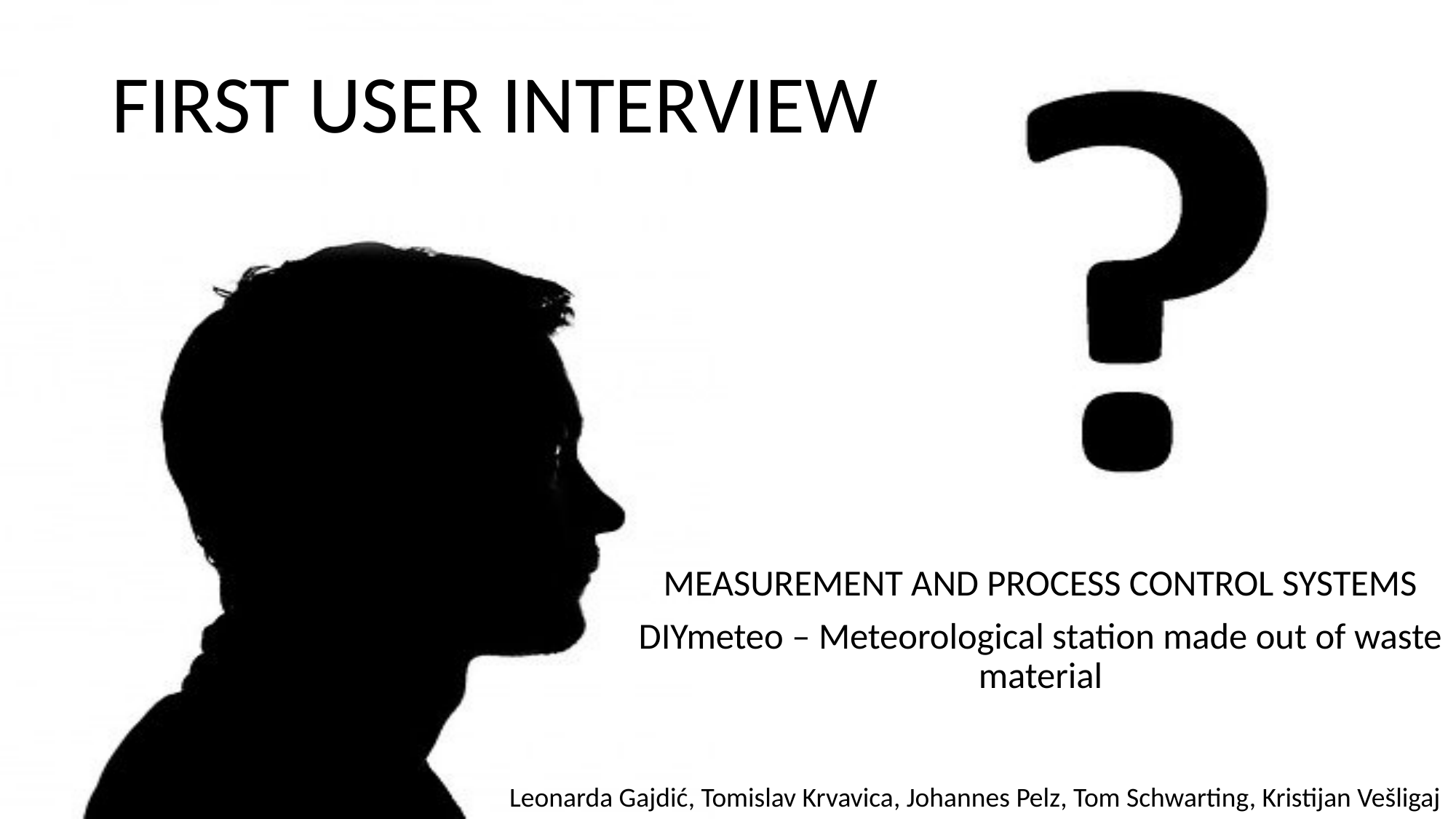

# FIRST USER INTERVIEW
MEASUREMENT AND PROCESS CONTROL SYSTEMS
DIYmeteo – Meteorological station made out of waste material

Leonarda Gajdić, Tomislav Krvavica, Johannes Pelz, Tom Schwarting, Kristijan Vešligaj